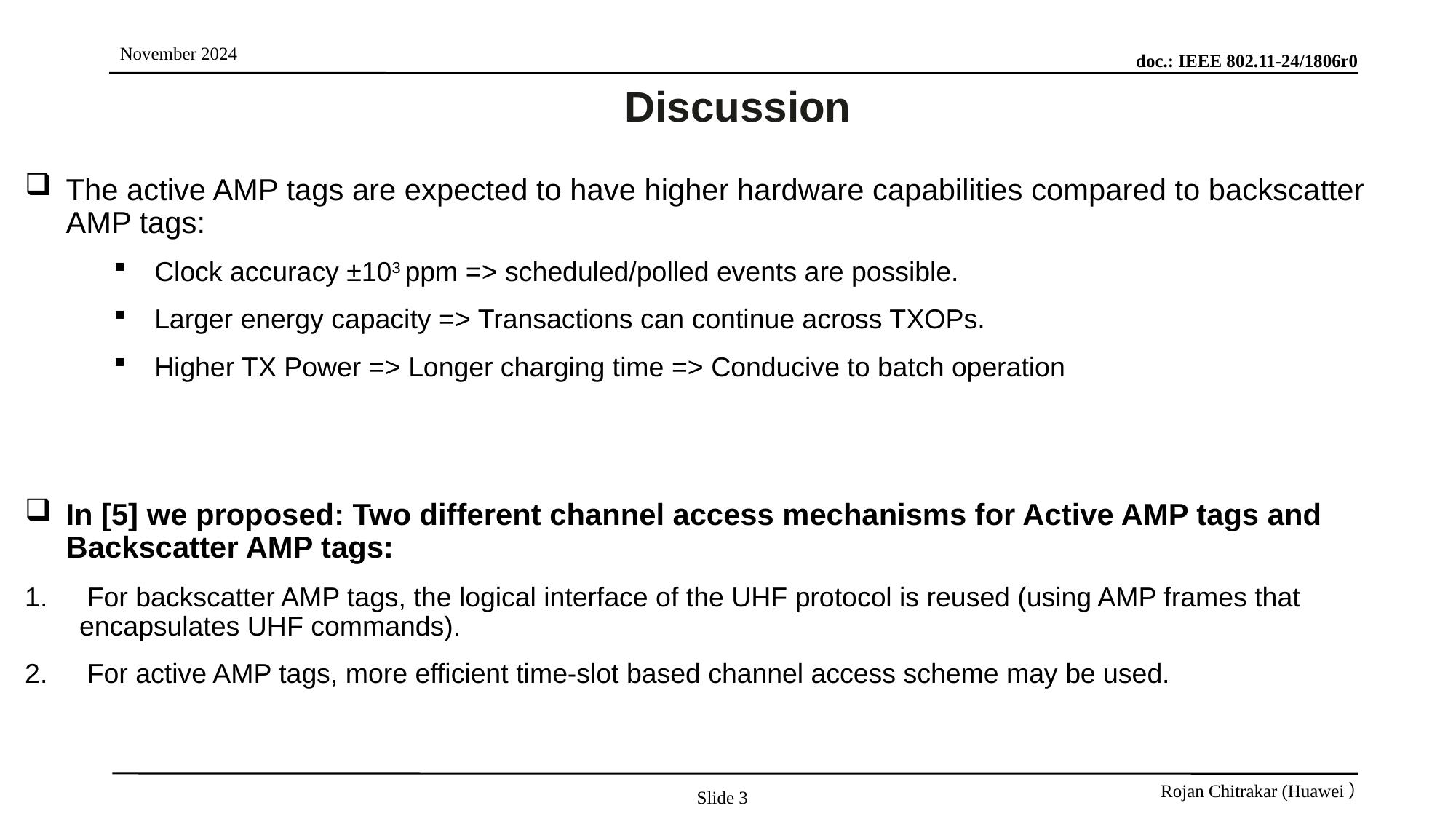

# Discussion
The active AMP tags are expected to have higher hardware capabilities compared to backscatter AMP tags:
Clock accuracy ±103 ppm => scheduled/polled events are possible.
Larger energy capacity => Transactions can continue across TXOPs.
Higher TX Power => Longer charging time => Conducive to batch operation

In [5] we proposed: Two different channel access mechanisms for Active AMP tags and Backscatter AMP tags:
 For backscatter AMP tags, the logical interface of the UHF protocol is reused (using AMP frames that encapsulates UHF commands).
 For active AMP tags, more efficient time-slot based channel access scheme may be used.
Slide 3